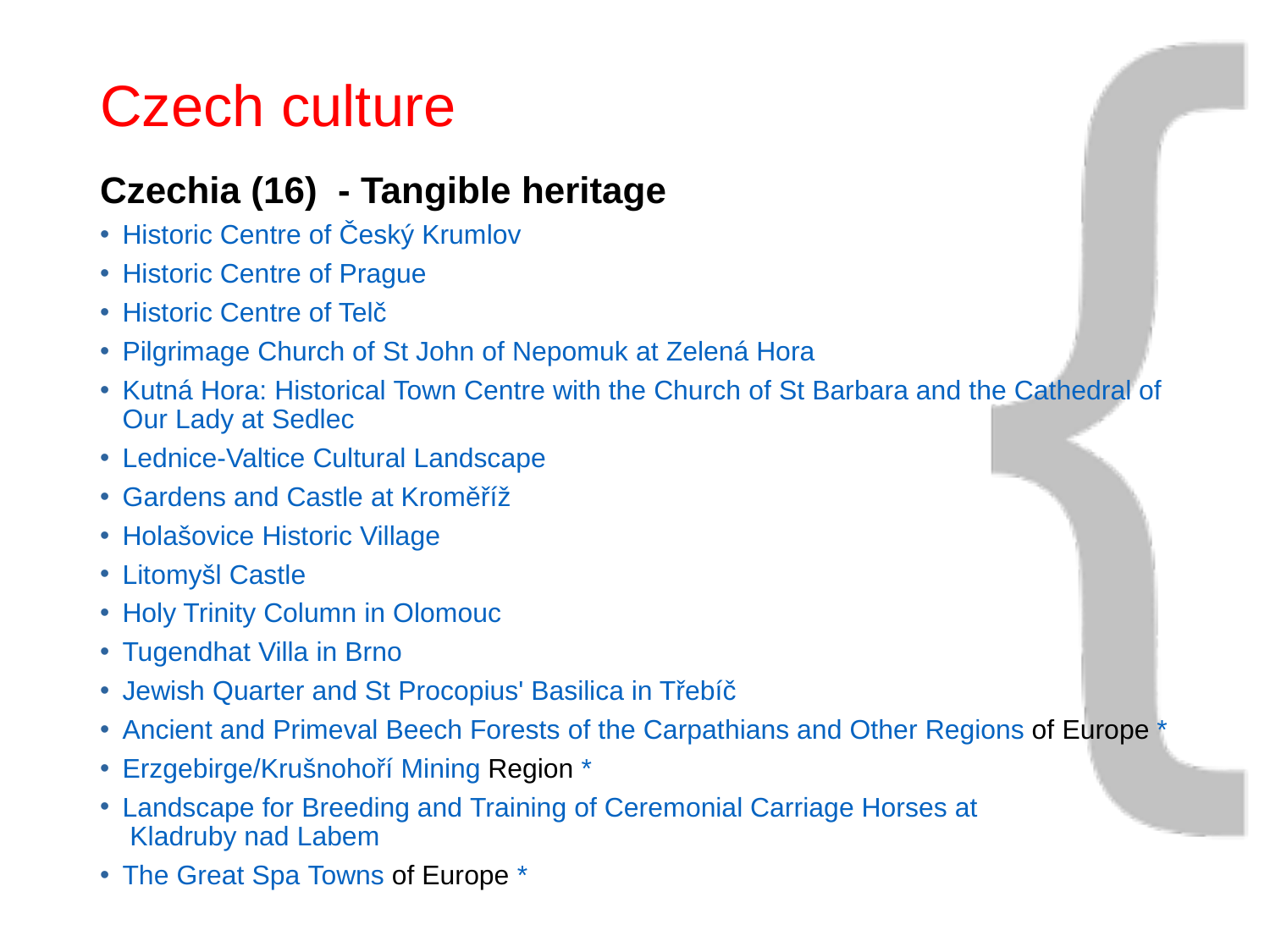

# Czech culture
Czechia (16)  - Tangible heritage
Historic Centre of Český Krumlov
Historic Centre of Prague
Historic Centre of Telč
Pilgrimage Church of St John of Nepomuk at Zelená Hora
Kutná Hora: Historical Town Centre with the Church of St Barbara and the Cathedral of Our Lady at Sedlec
Lednice-Valtice Cultural Landscape
Gardens and Castle at Kroměříž
Holašovice Historic Village
Litomyšl Castle
Holy Trinity Column in Olomouc
Tugendhat Villa in Brno
Jewish Quarter and St Procopius' Basilica in Třebíč
Ancient and Primeval Beech Forests of the Carpathians and Other Regions of Europe *
Erzgebirge/Krušnohoří Mining Region *
Landscape for Breeding and Training of Ceremonial Carriage Horses at Kladruby nad Labem
The Great Spa Towns of Europe *